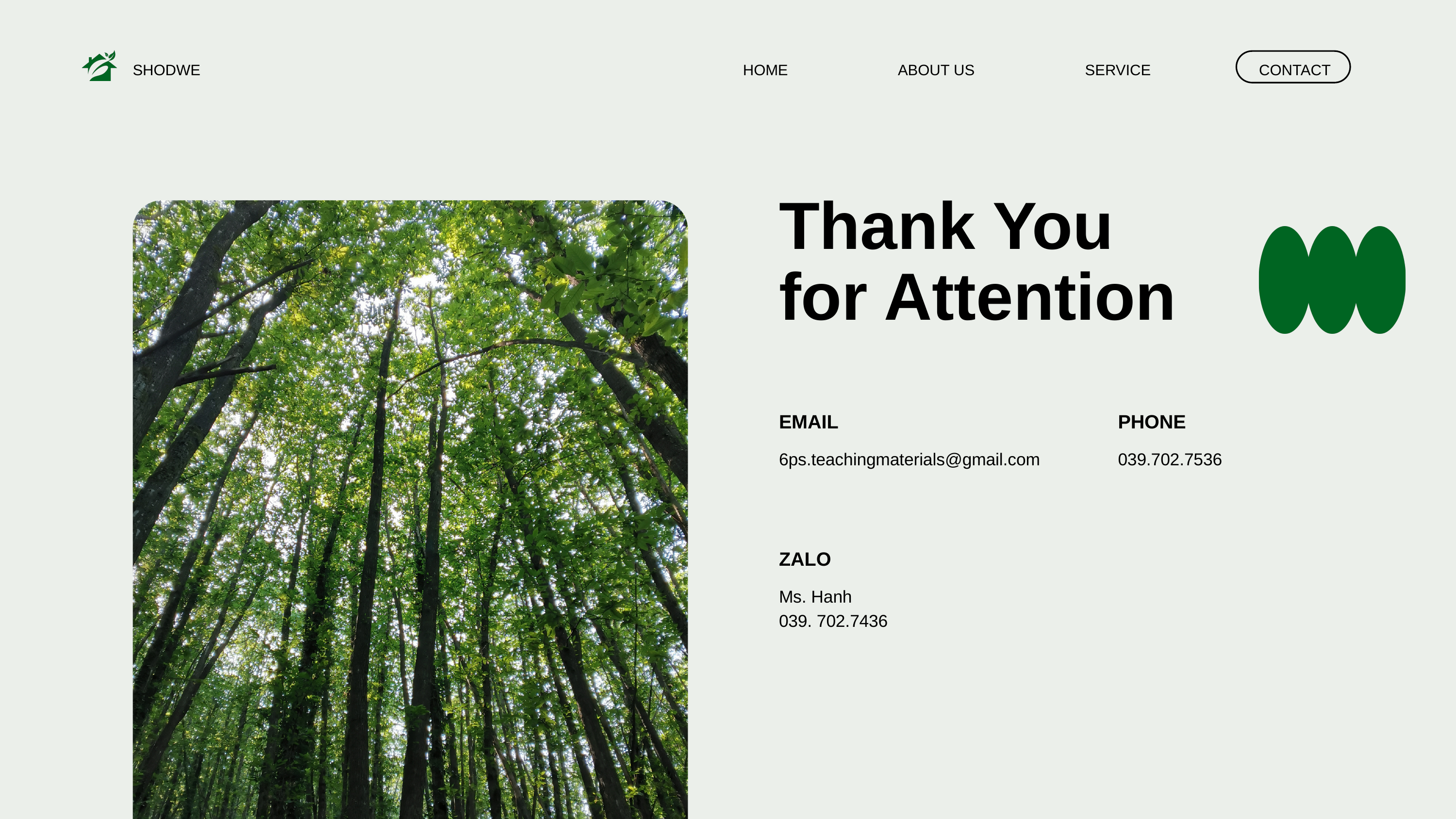

SHODWE
HOME
ABOUT US
SERVICE
CONTACT
Thank You
for Attention

EMAIL
PHONE
6ps.teachingmaterials@gmail.com
039.702.7536
ZALO
Ms. Hanh
039. 702.7436